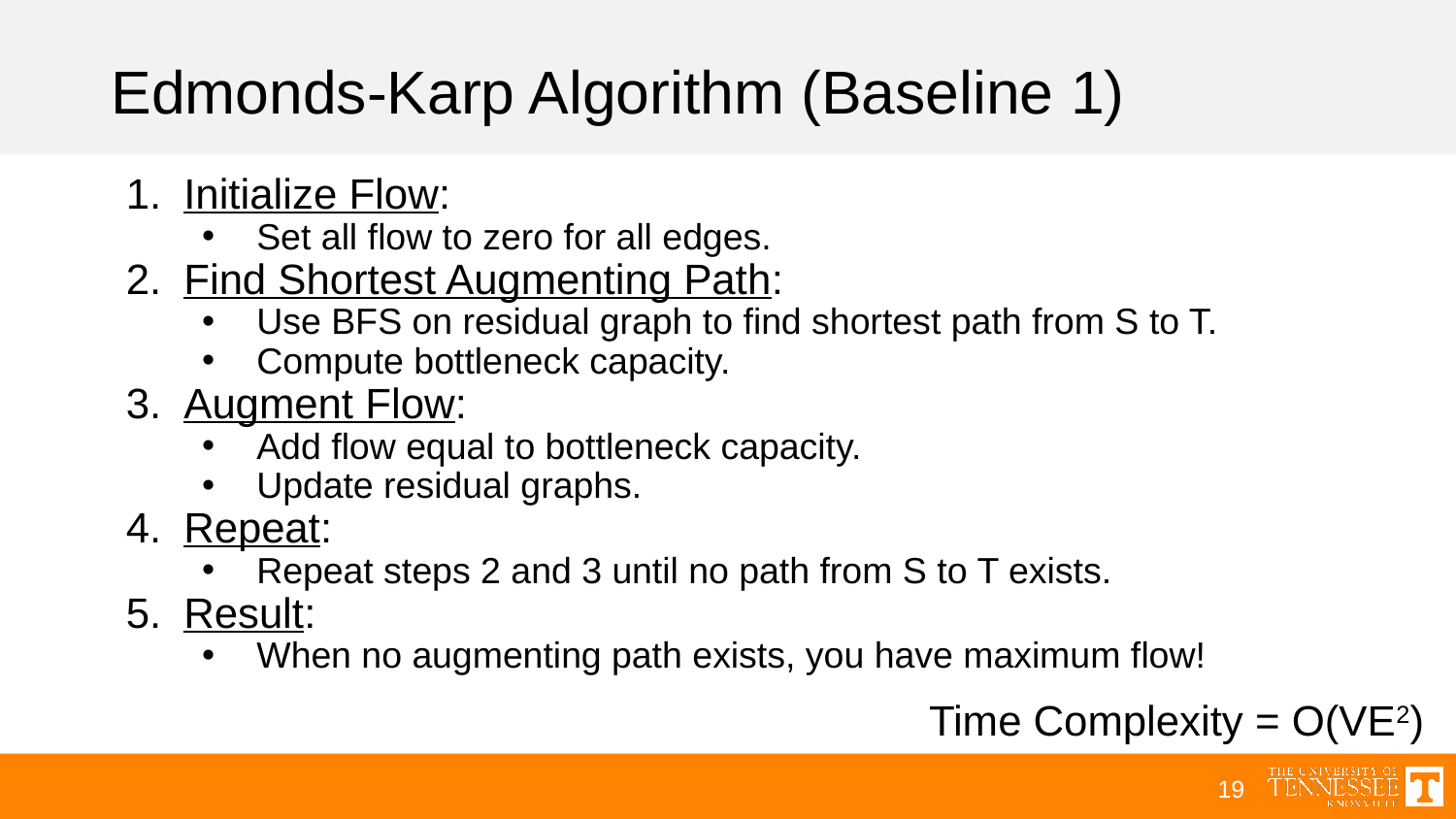

# Edmonds-Karp Algorithm (Baseline 1)
Initialize Flow:
Set all flow to zero for all edges.
Find Shortest Augmenting Path:
Use BFS on residual graph to find shortest path from S to T.
Compute bottleneck capacity.
Augment Flow:
Add flow equal to bottleneck capacity.
Update residual graphs.
Repeat:
Repeat steps 2 and 3 until no path from S to T exists.
Result:
When no augmenting path exists, you have maximum flow!
Time Complexity = O(VE2)
19